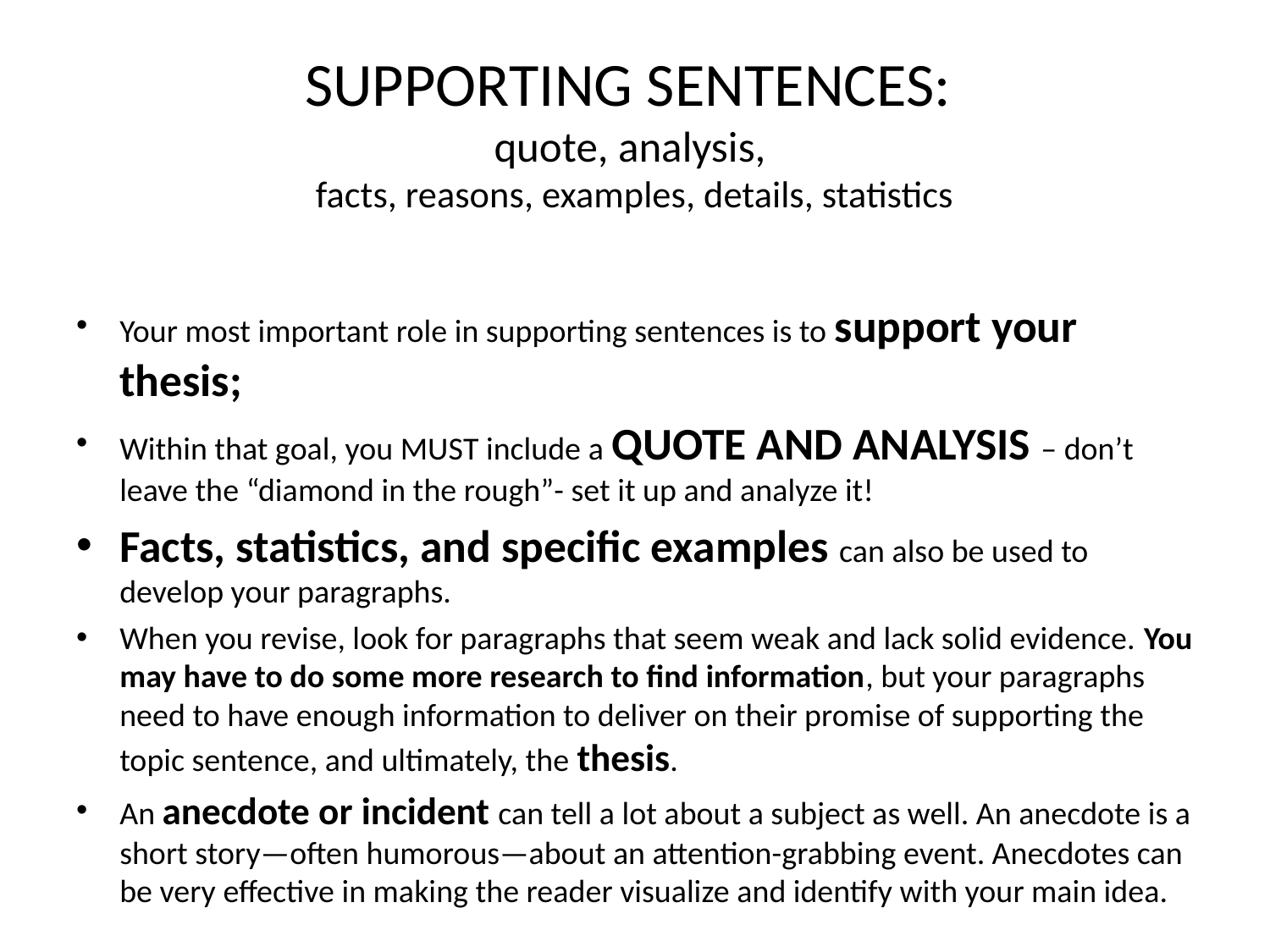

# SUPPORTING SENTENCES: quote, analysis, facts, reasons, examples, details, statistics

Your most important role in supporting sentences is to support your thesis;
Within that goal, you MUST include a QUOTE AND ANALYSIS – don’t leave the “diamond in the rough”- set it up and analyze it!
Facts, statistics, and specific examples can also be used to develop your paragraphs.
When you revise, look for paragraphs that seem weak and lack solid evidence. You may have to do some more research to find information, but your paragraphs need to have enough information to deliver on their promise of supporting the topic sentence, and ultimately, the thesis.
An anecdote or incident can tell a lot about a subject as well. An anecdote is a short story—often humorous—about an attention-grabbing event. Anecdotes can be very effective in making the reader visualize and identify with your main idea.